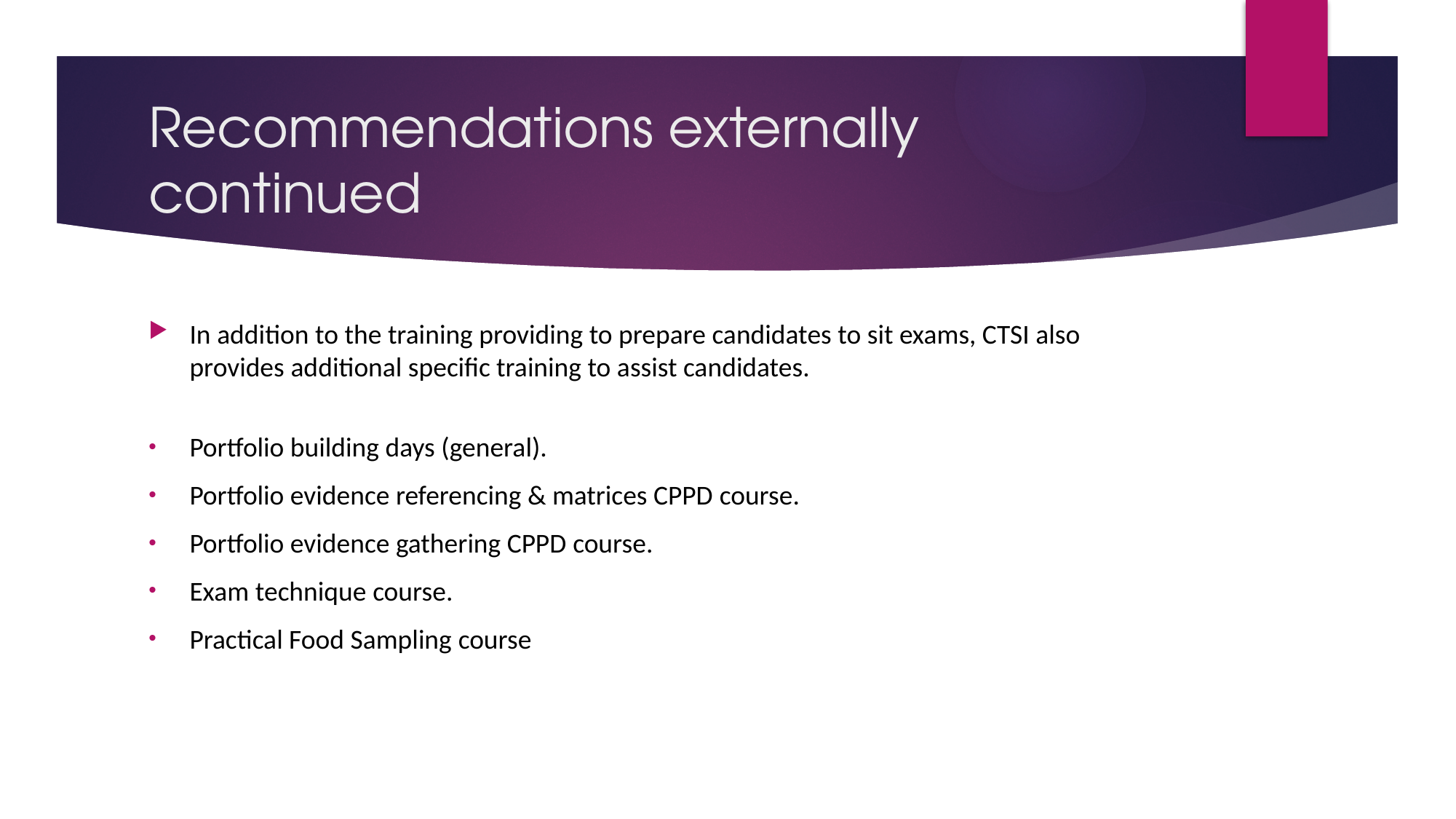

# Recommendations externally continued
In addition to the training providing to prepare candidates to sit exams, CTSI also provides additional specific training to assist candidates.​
​
Portfolio building days (general).​
Portfolio evidence referencing & matrices CPPD course.​
Portfolio evidence gathering CPPD course.​
Exam technique course.​
Practical Food Sampling course